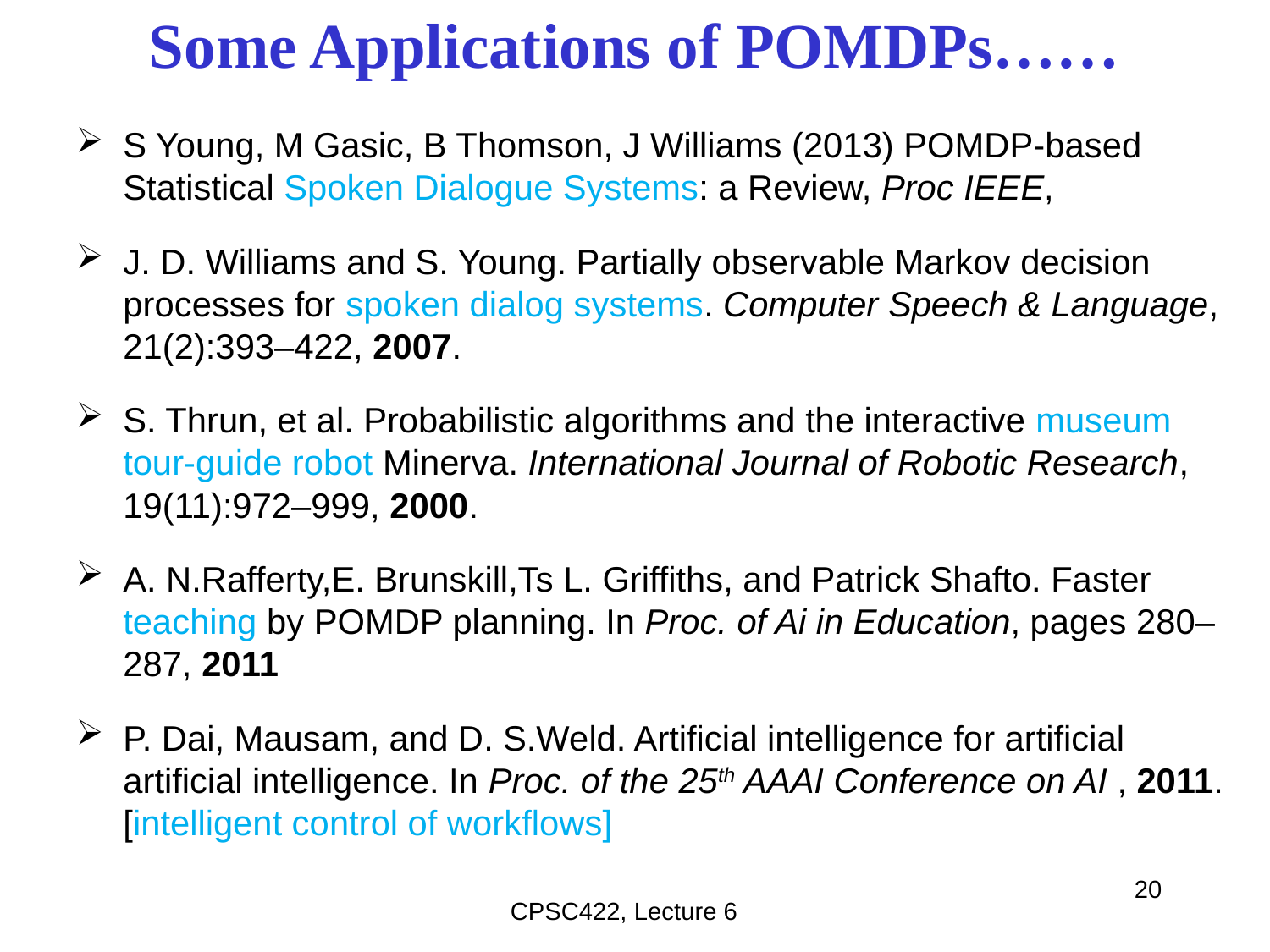

# Some Applications of POMDPs……
S Young, M Gasic, B Thomson, J Williams (2013) POMDP-based Statistical Spoken Dialogue Systems: a Review, Proc IEEE,
J. D. Williams and S. Young. Partially observable Markov decision processes for spoken dialog systems. Computer Speech & Language, 21(2):393–422, 2007.
S. Thrun, et al. Probabilistic algorithms and the interactive museum tour-guide robot Minerva. International Journal of Robotic Research, 19(11):972–999, 2000.
A. N.Rafferty,E. Brunskill,Ts L. Griffiths, and Patrick Shafto. Faster teaching by POMDP planning. In Proc. of Ai in Education, pages 280–287, 2011
P. Dai, Mausam, and D. S.Weld. Artificial intelligence for artificial artificial intelligence. In Proc. of the 25th AAAI Conference on AI , 2011. [intelligent control of workflows]

20
CPSC422, Lecture 6